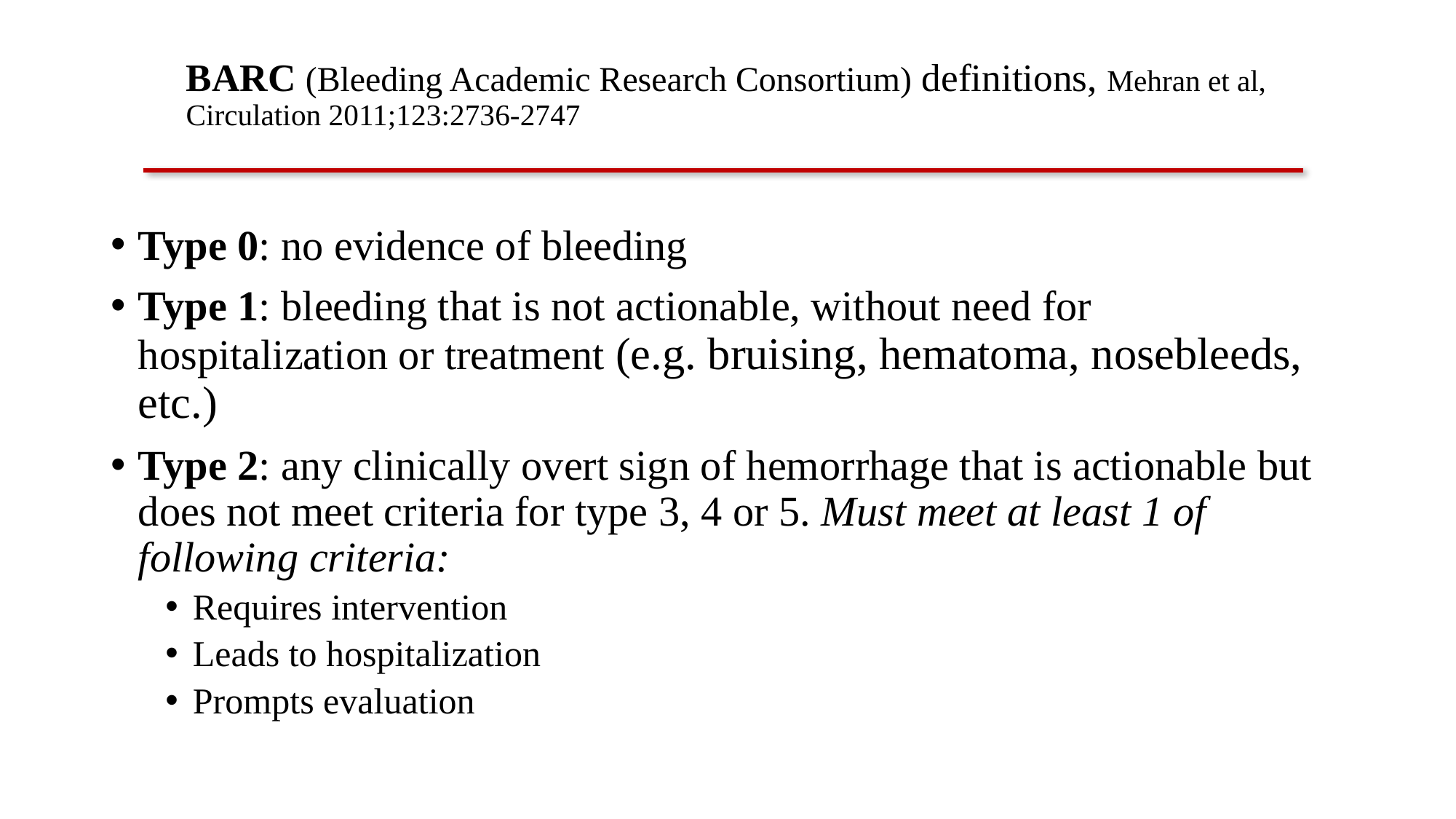

# BARC (Bleeding Academic Research Consortium) definitions, Mehran et al, Circulation 2011;123:2736-2747
Type 0: no evidence of bleeding
Type 1: bleeding that is not actionable, without need for hospitalization or treatment (e.g. bruising, hematoma, nosebleeds, etc.)
Type 2: any clinically overt sign of hemorrhage that is actionable but does not meet criteria for type 3, 4 or 5. Must meet at least 1 of following criteria:
Requires intervention
Leads to hospitalization
Prompts evaluation